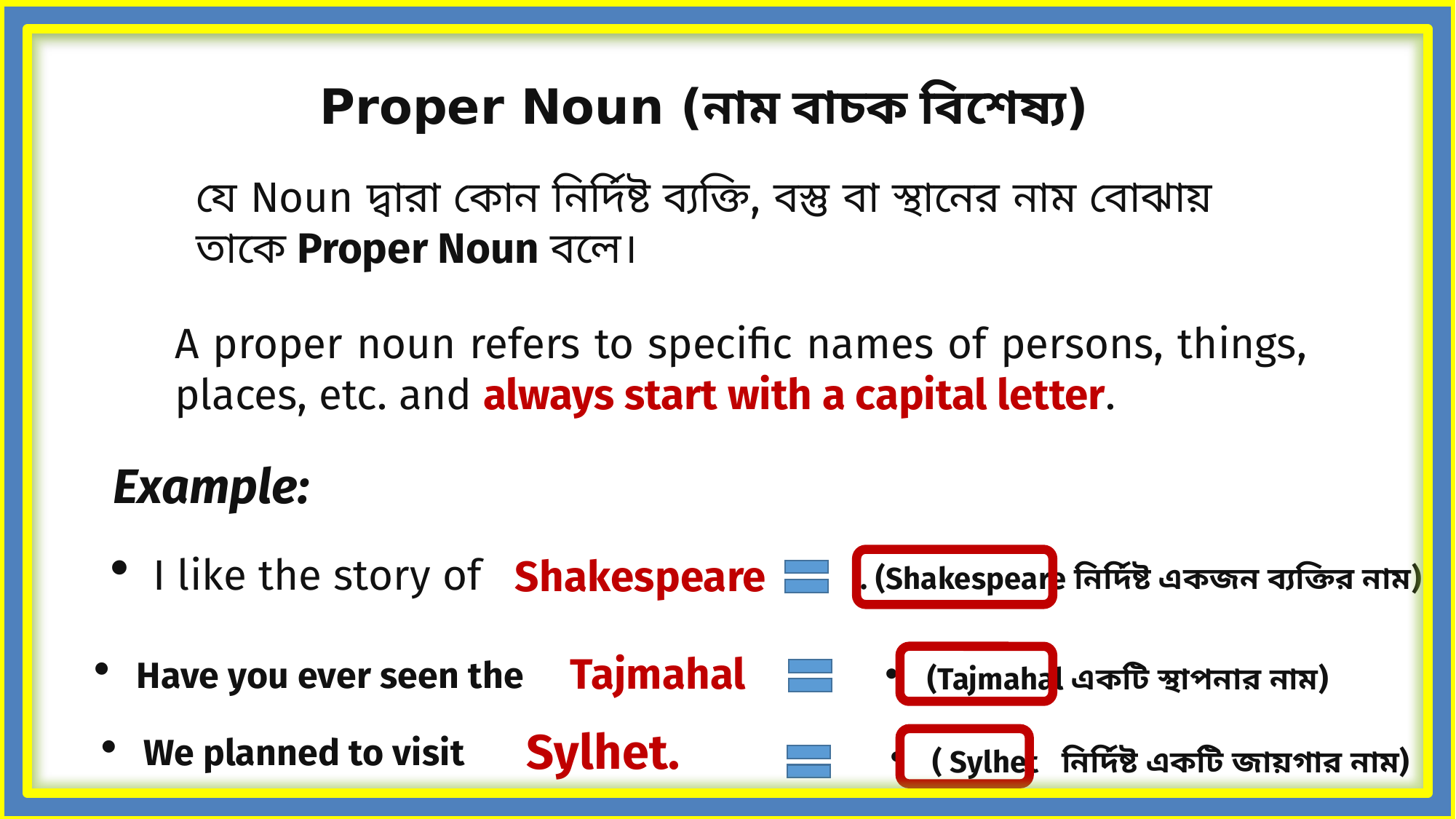

Proper Noun (নাম বাচক বিশেষ্য)
যে Noun দ্বারা কোন নির্দিষ্ট ব্যক্তি, বস্তু বা স্থানের নাম বোঝায় তাকে Proper Noun বলে।
A proper noun refers to specific names of persons, things, places, etc. and always start with a capital letter.
Example:
I like the story of
 Shakespeare

. (Shakespeare নির্দিষ্ট একজন ব্যক্তির নাম)
Tajmahal
Have you ever seen the

(Tajmahal একটি স্থাপনার নাম)
Sylhet.
We planned to visit

( Sylhet   নির্দিষ্ট একটি জায়গার নাম)